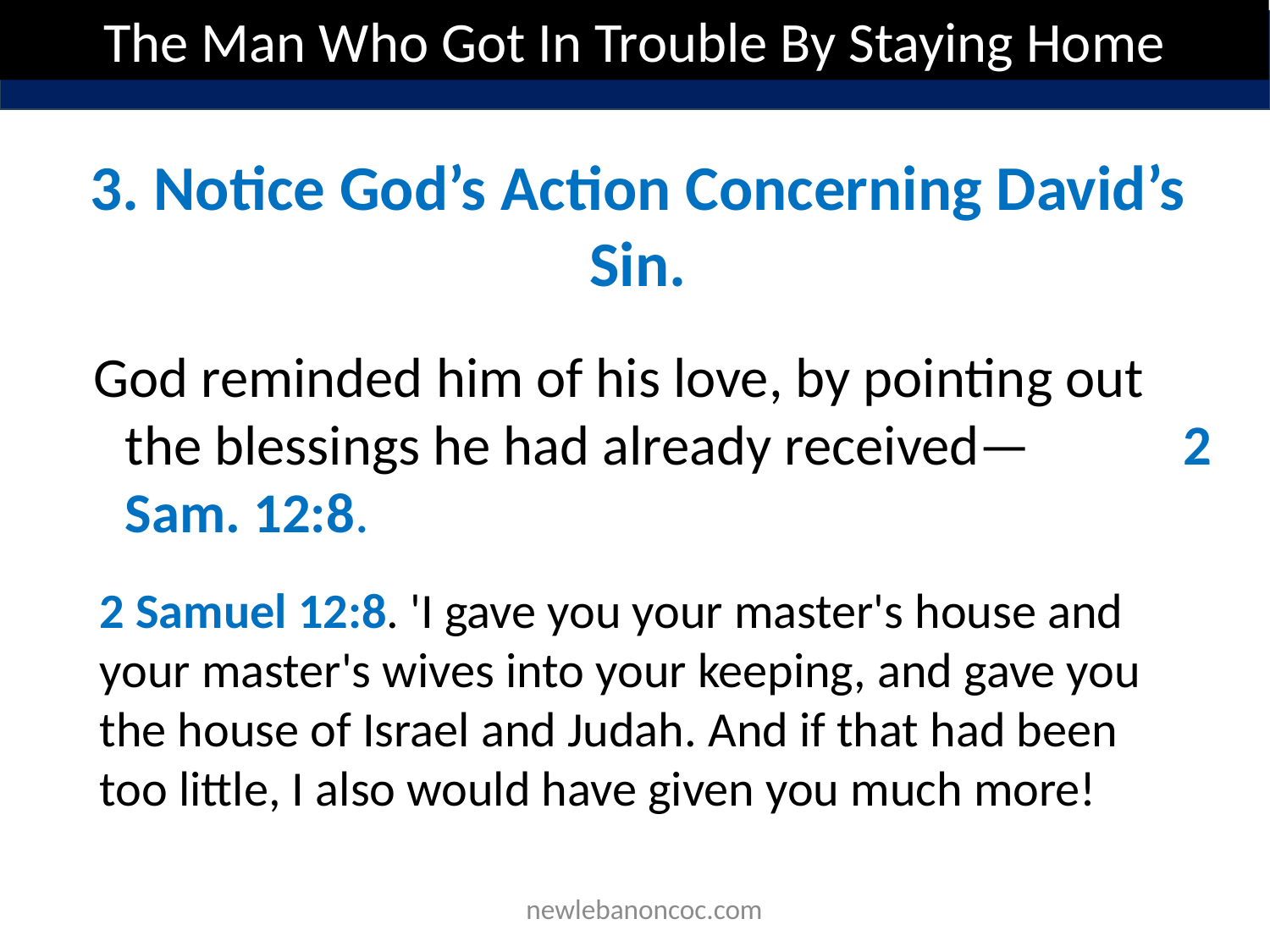

The Man Who Got In Trouble By Staying Home

3. Notice God’s Action Concerning David’s Sin.

God reminded him of his love, by pointing out the blessings he had already received—            2 Sam. 12:8.
2 Samuel 12:8. 'I gave you your master's house and your master's wives into your keeping, and gave you the house of Israel and Judah. And if that had been too little, I also would have given you much more!
   newlebanoncoc.com